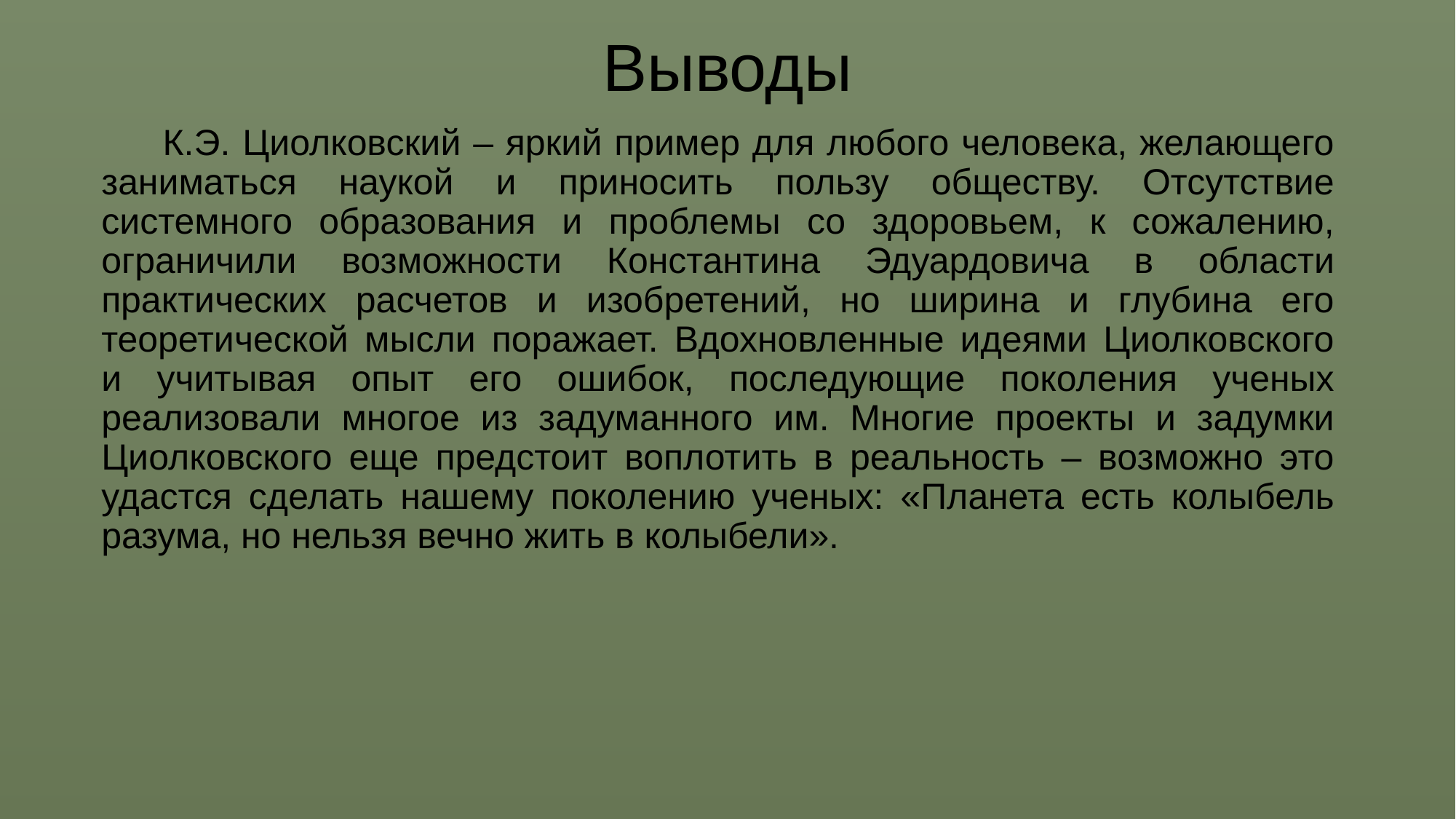

# Выводы
     К.Э. Циолковский – яркий пример для любого человека, желающего заниматься наукой и приносить пользу обществу. Отсутствие системного образования и проблемы со здоровьем, к сожалению, ограничили возможности Константина Эдуардовича в области практических расчетов и изобретений, но ширина и глубина его теоретической мысли поражает. Вдохновленные идеями Циолковского и учитывая опыт его ошибок, последующие поколения ученых реализовали многое из задуманного им. Многие проекты и задумки Циолковского еще предстоит воплотить в реальность – возможно это удастся сделать нашему поколению ученых: «Планета есть колыбель разума, но нельзя вечно жить в колыбели».